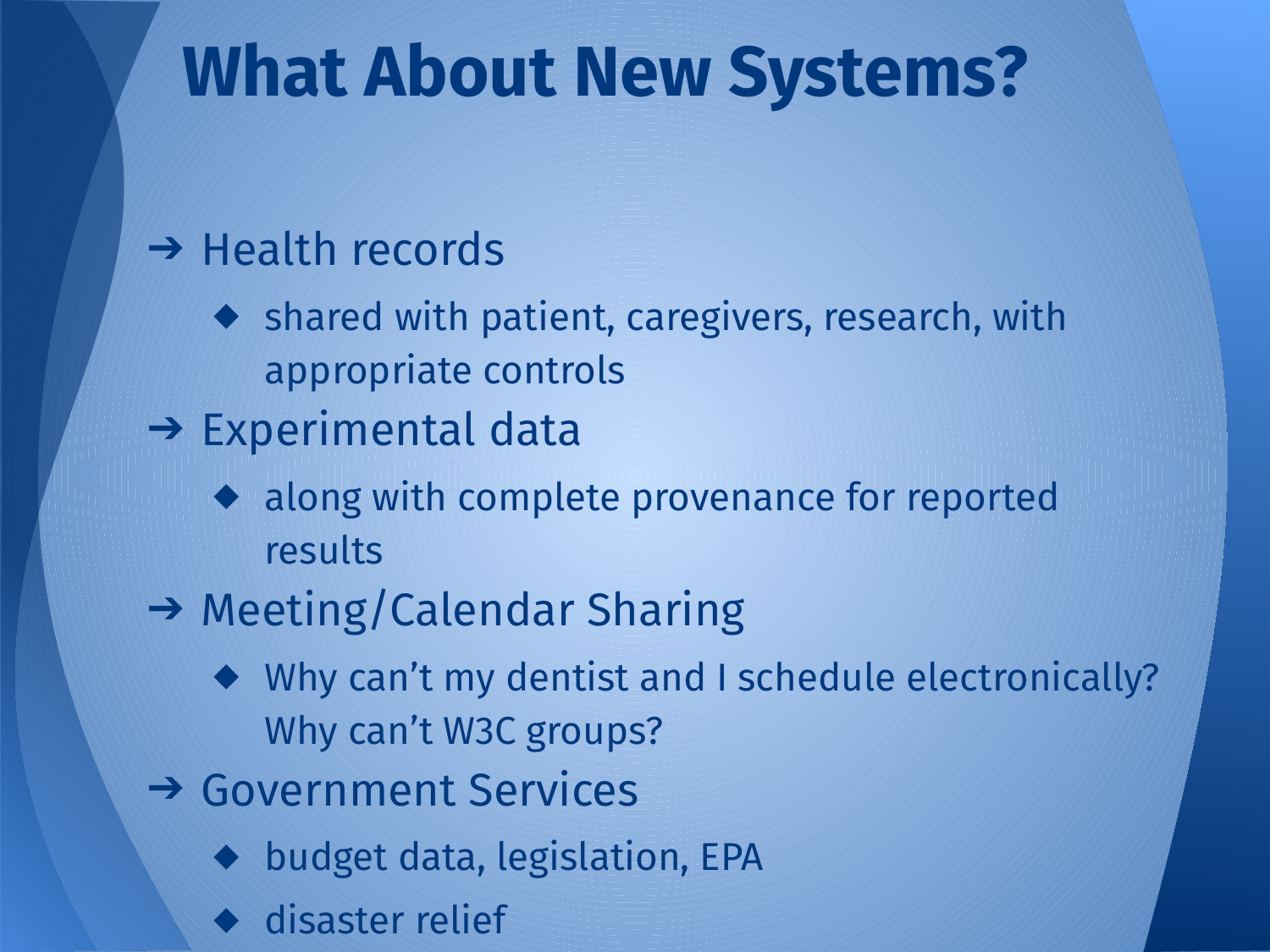

# What About New Systems?
Health records
shared with patient, caregivers, research, with appropriate controls
Experimental data
along with complete provenance for reported results
Meeting/Calendar Sharing
Why can’t my dentist and I schedule electronically?   Why can’t W3C groups?
Government Services
budget data, legislation, EPA
disaster relief